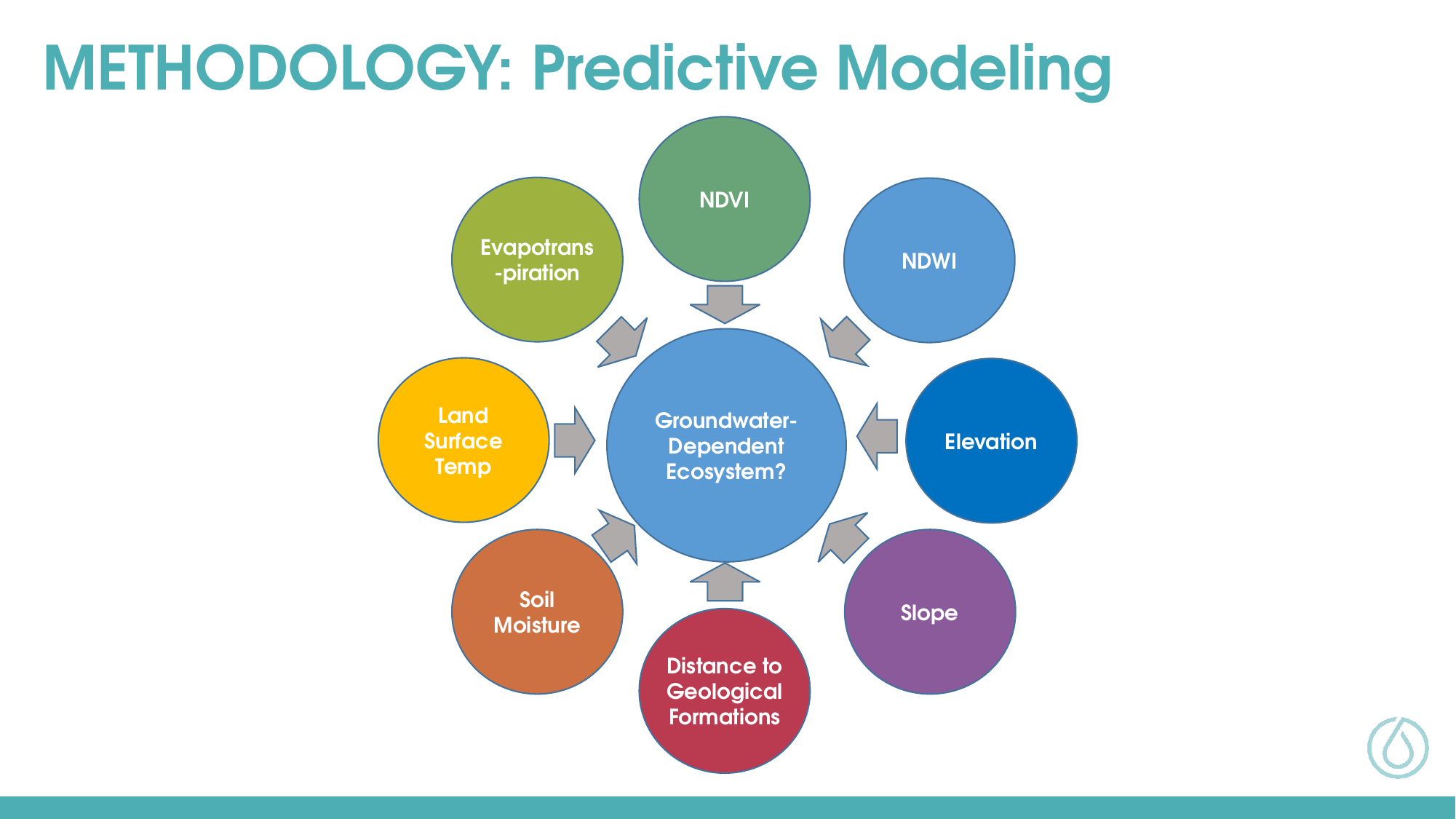

METHODOLOGY: Predictive Modeling

NDVI
Evapotrans-piration
NDWI

Groundwater-Dependent Ecosystem?
Land Surface Temp
Elevation

Soil Moisture
Slope

Distance to Geological Formations